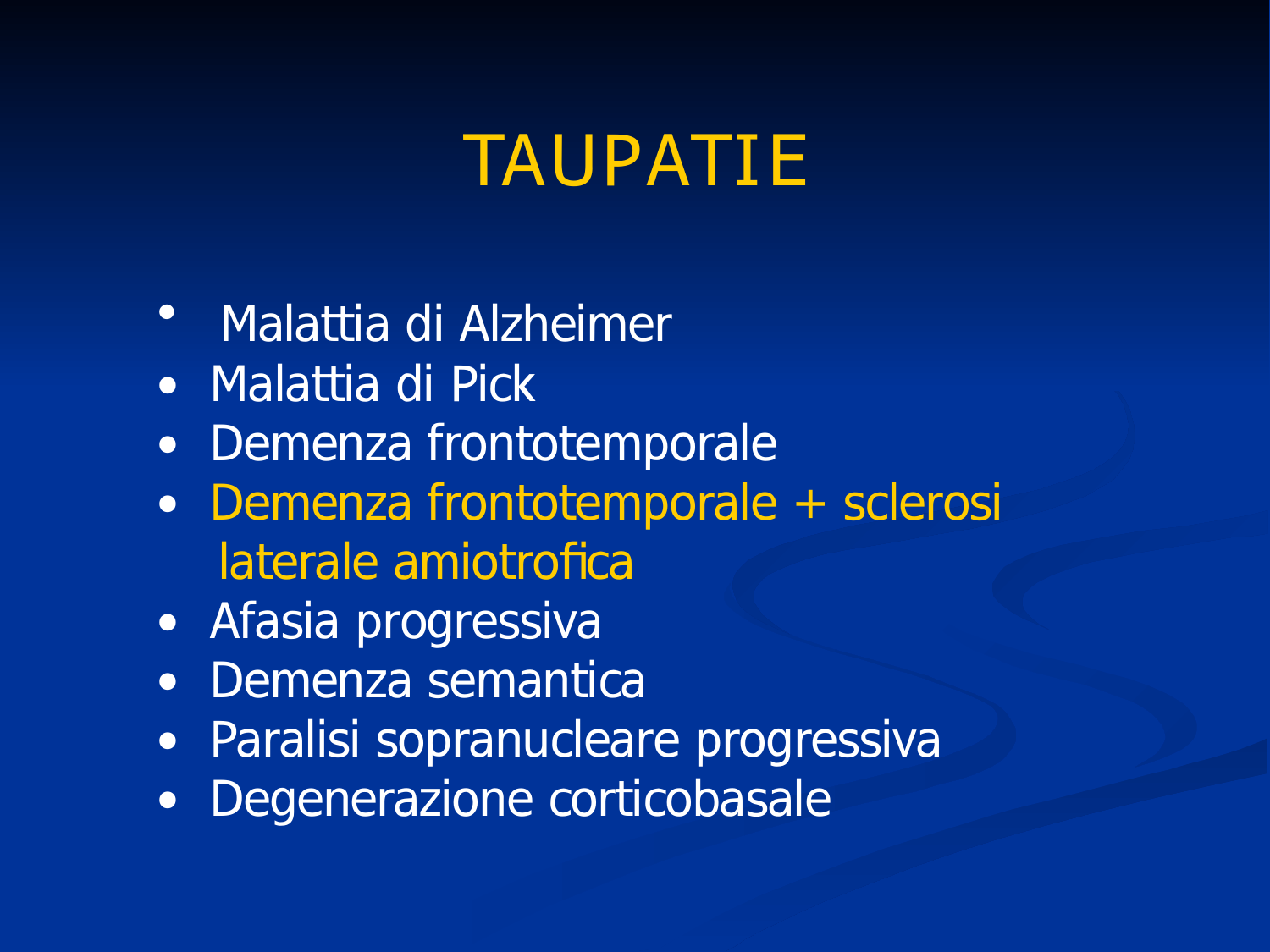

TAUPATIE

  Malattia di Alzheimer
•  Malattia di Pick
•  Demenza frontotemporale
•  Demenza frontotemporale + sclerosi
    laterale amiotrofica
•  Afasia progressiva
•  Demenza semantica
•  Paralisi sopranucleare progressiva
•  Degenerazione corticobasale